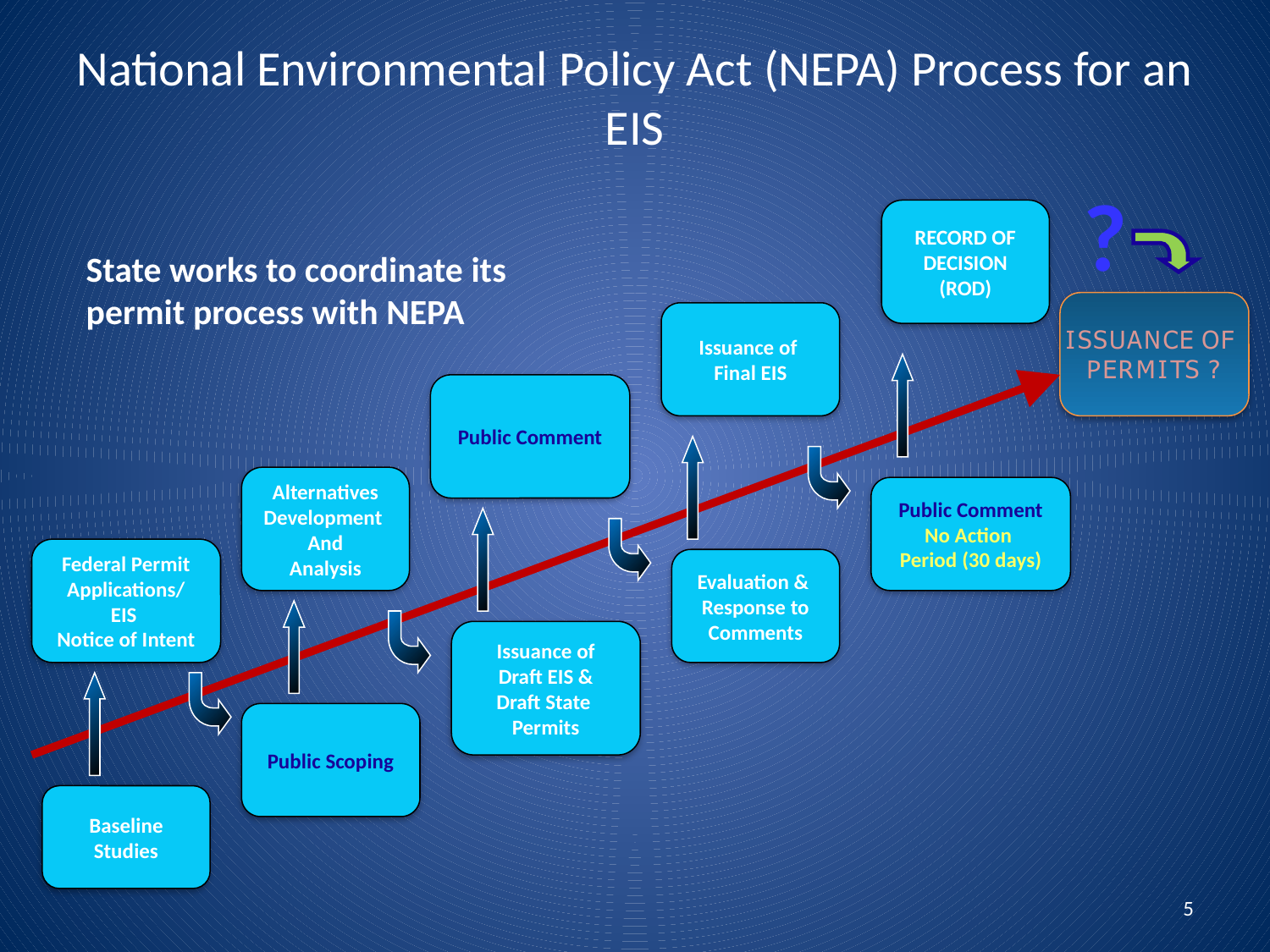

# National Environmental Policy Act (NEPA) Process for an EIS
?
RECORD OF
DECISION
(ROD)

State works to coordinate its permit process with NEPA
ISSUANCE OF
PERMITS ?
Issuance of
Final EIS

Public Comment

Alternatives
Development
And
Analysis
Public Comment
No Action
Period (30 days)

Federal Permit
Applications/
EIS
Notice of Intent
Evaluation &
Response to
Comments

Issuance of
Draft EIS &
Draft State
Permits

Public Scoping
Baseline
Studies
5